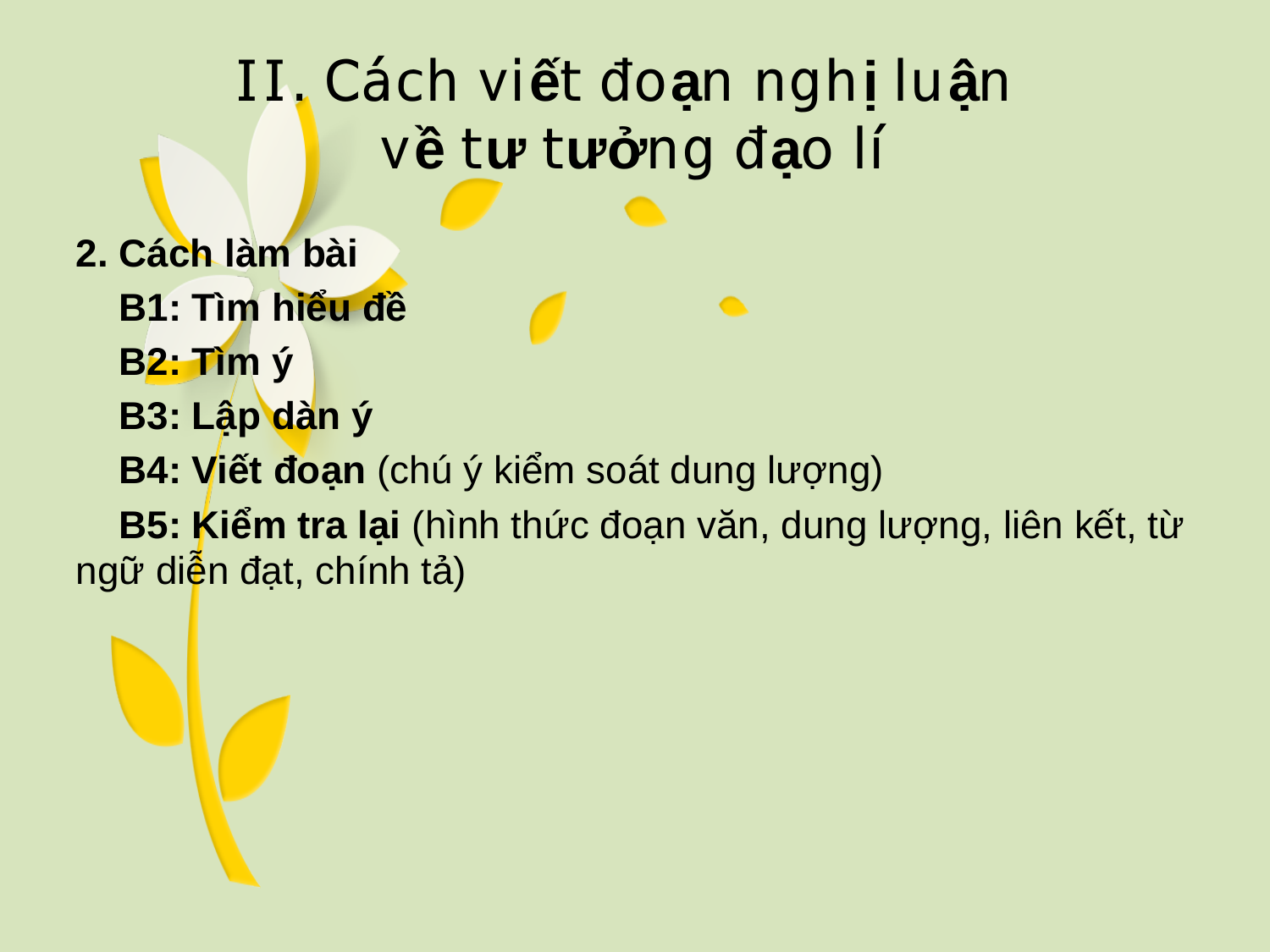

II. Cách viết đoạn nghị luận
về tư tưởng đạo lí
2. Cách làm bài
    B1: Tìm hiểu đề
    B2: Tìm ý
    B3: Lập dàn ý
    B4: Viết đoạn (chú ý kiểm soát dung lượng)
    B5: Kiểm tra lại (hình thức đoạn văn, dung lượng, liên kết, từ ngữ diễn đạt, chính tả)